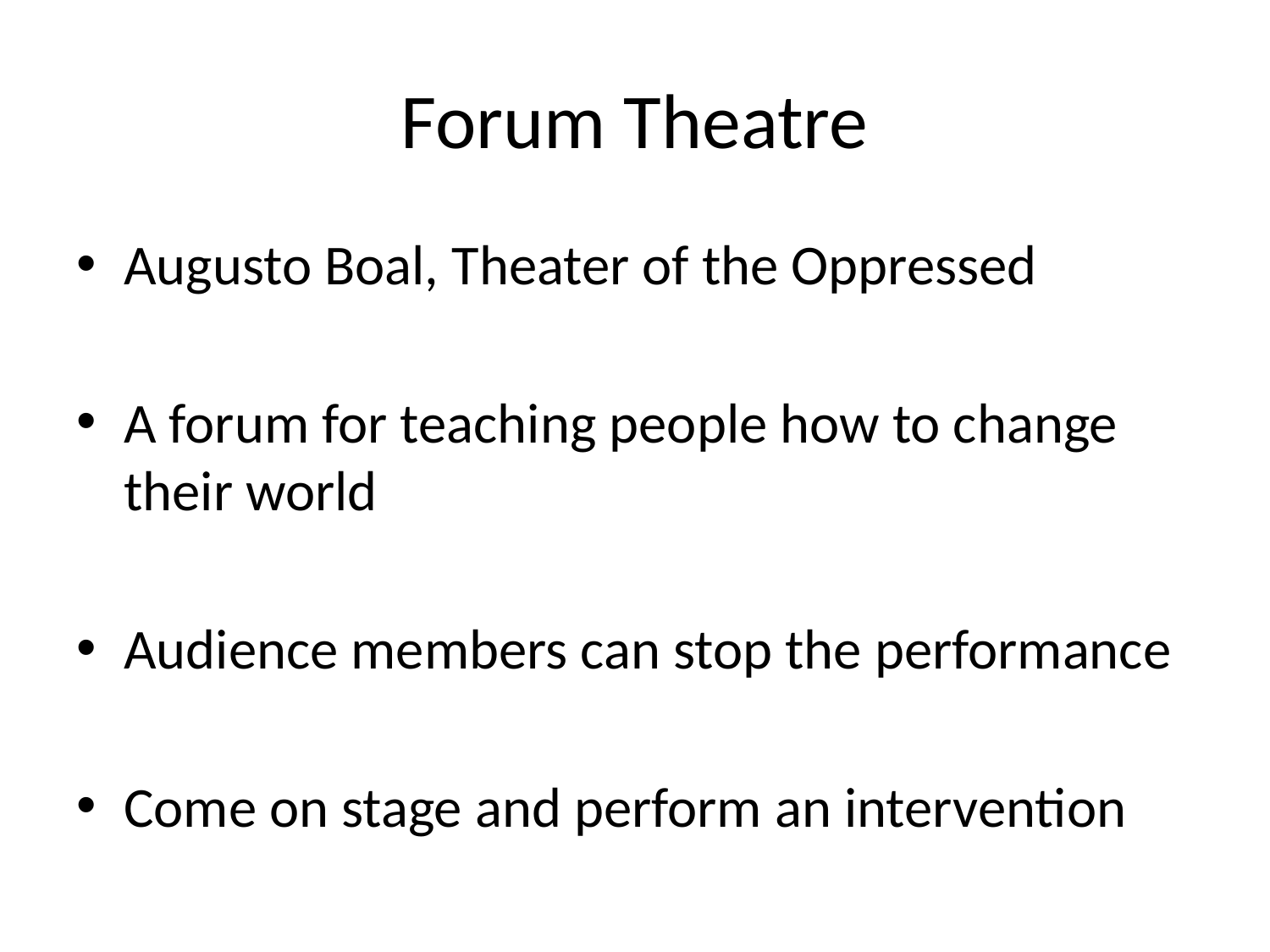

# Forum Theatre
Augusto Boal, Theater of the Oppressed

A forum for teaching people how to change their world

Audience members can stop the performance

Come on stage and perform an intervention